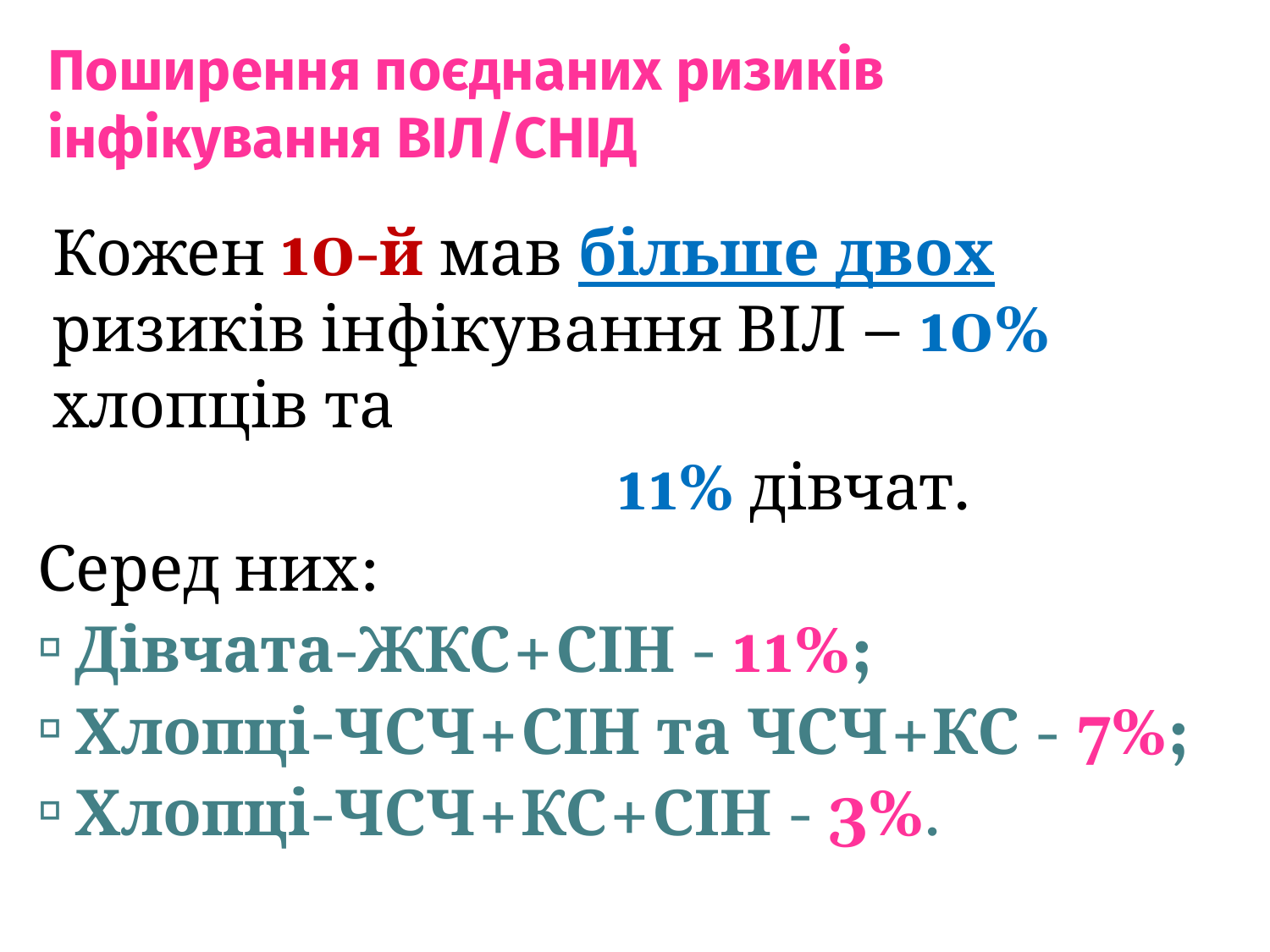

9
# Поширення поєднаних ризиків інфікування ВІЛ/СНІД
Кожен 10-й мав більше двох ризиків інфікування ВІЛ – 10% хлопців та
                                     11% дівчат.
Серед них:
Дівчата-ЖКС+СІН - 11%;
Хлопці-ЧСЧ+СІН та ЧСЧ+КС - 7%;
Хлопці-ЧСЧ+КС+СІН - 3%.